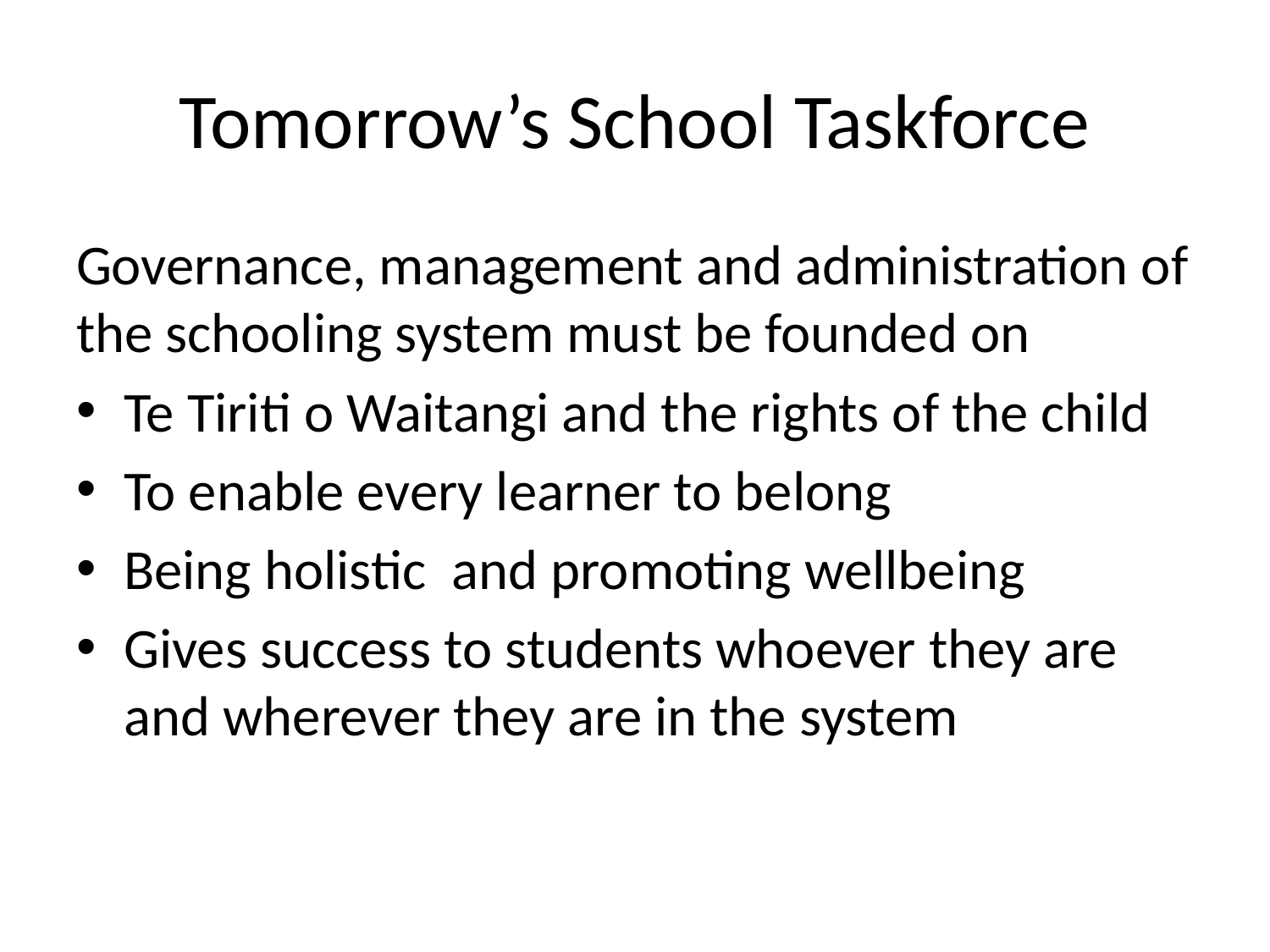

# Tomorrow’s School Taskforce
Governance, management and administration of the schooling system must be founded on
Te Tiriti o Waitangi and the rights of the child
To enable every learner to belong
Being holistic  and promoting wellbeing
Gives success to students whoever they are and wherever they are in the system